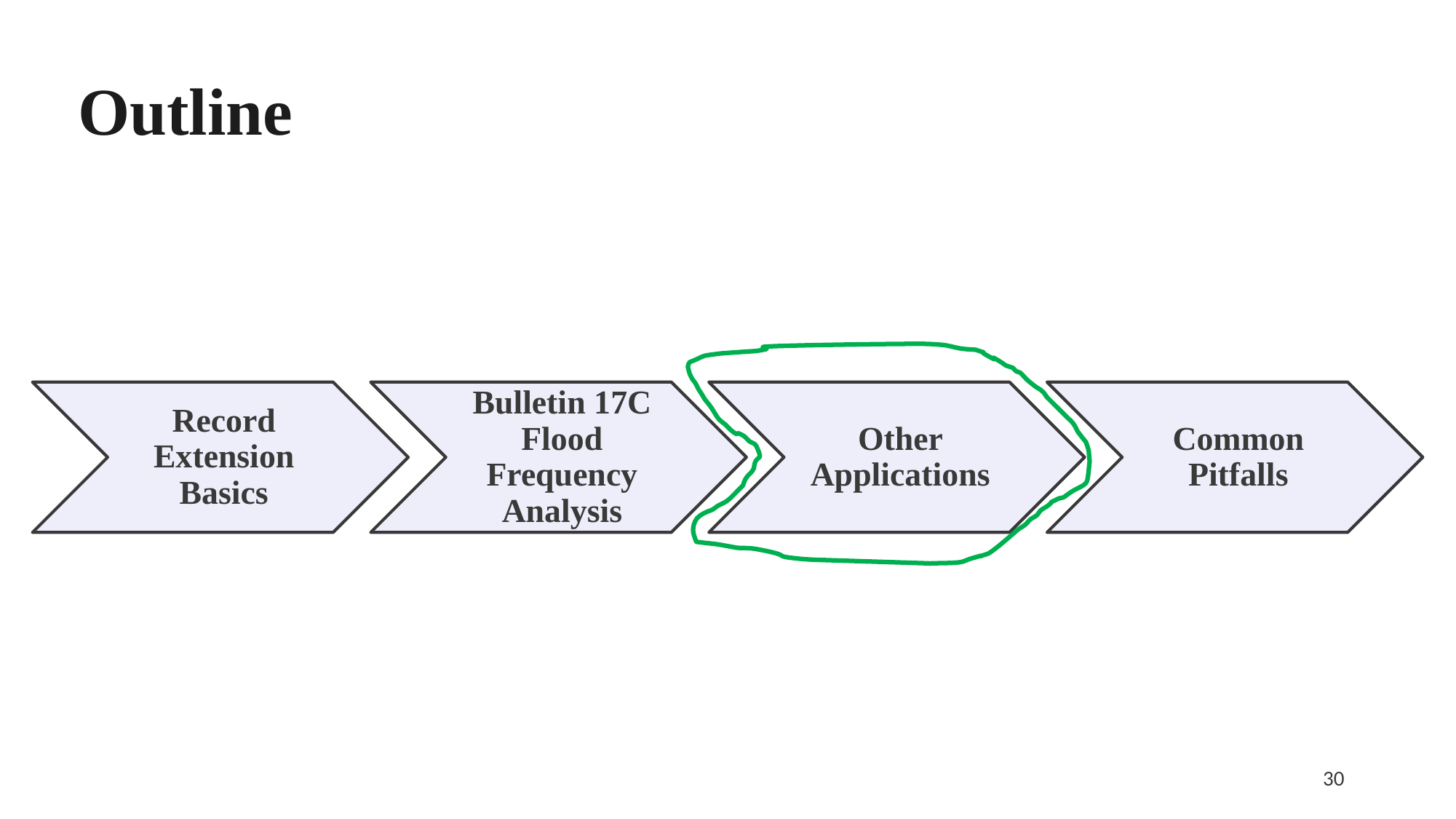

# Outline
Record Extension Basics
Bulletin 17C Flood Frequency Analysis
Other Applications
Common Pitfalls

30